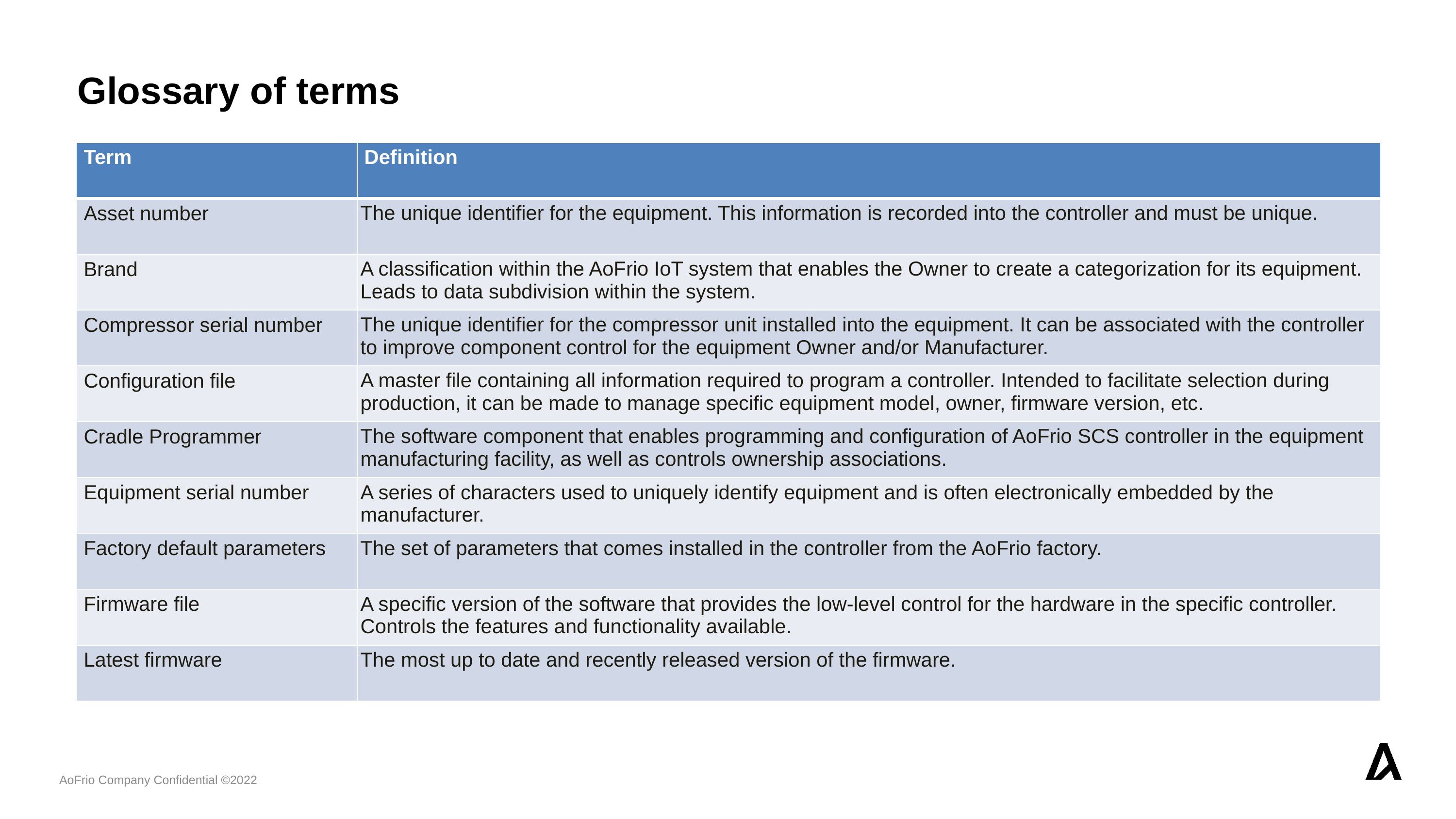

Glossary of terms
| Term | Definition |
| --- | --- |
| Asset number | The unique identifier for the equipment. This information is recorded into the controller and must be unique. |
| Brand | A classification within the AoFrio IoT system that enables the Owner to create a categorization for its equipment. Leads to data subdivision within the system. |
| Compressor serial number | The unique identifier for the compressor unit installed into the equipment. It can be associated with the controller to improve component control for the equipment Owner and/or Manufacturer. |
| Configuration file | A master file containing all information required to program a controller. Intended to facilitate selection during production, it can be made to manage specific equipment model, owner, firmware version, etc. |
| Cradle Programmer | The software component that enables programming and configuration of AoFrio SCS controller in the equipment manufacturing facility, as well as controls ownership associations. |
| Equipment serial number | A series of characters used to uniquely identify equipment and is often electronically embedded by the manufacturer. |
| Factory default parameters | The set of parameters that comes installed in the controller from the AoFrio factory. |
| Firmware file | A specific version of the software that provides the low-level control for the hardware in the specific controller. Controls the features and functionality available. |
| Latest firmware | The most up to date and recently released version of the firmware. |